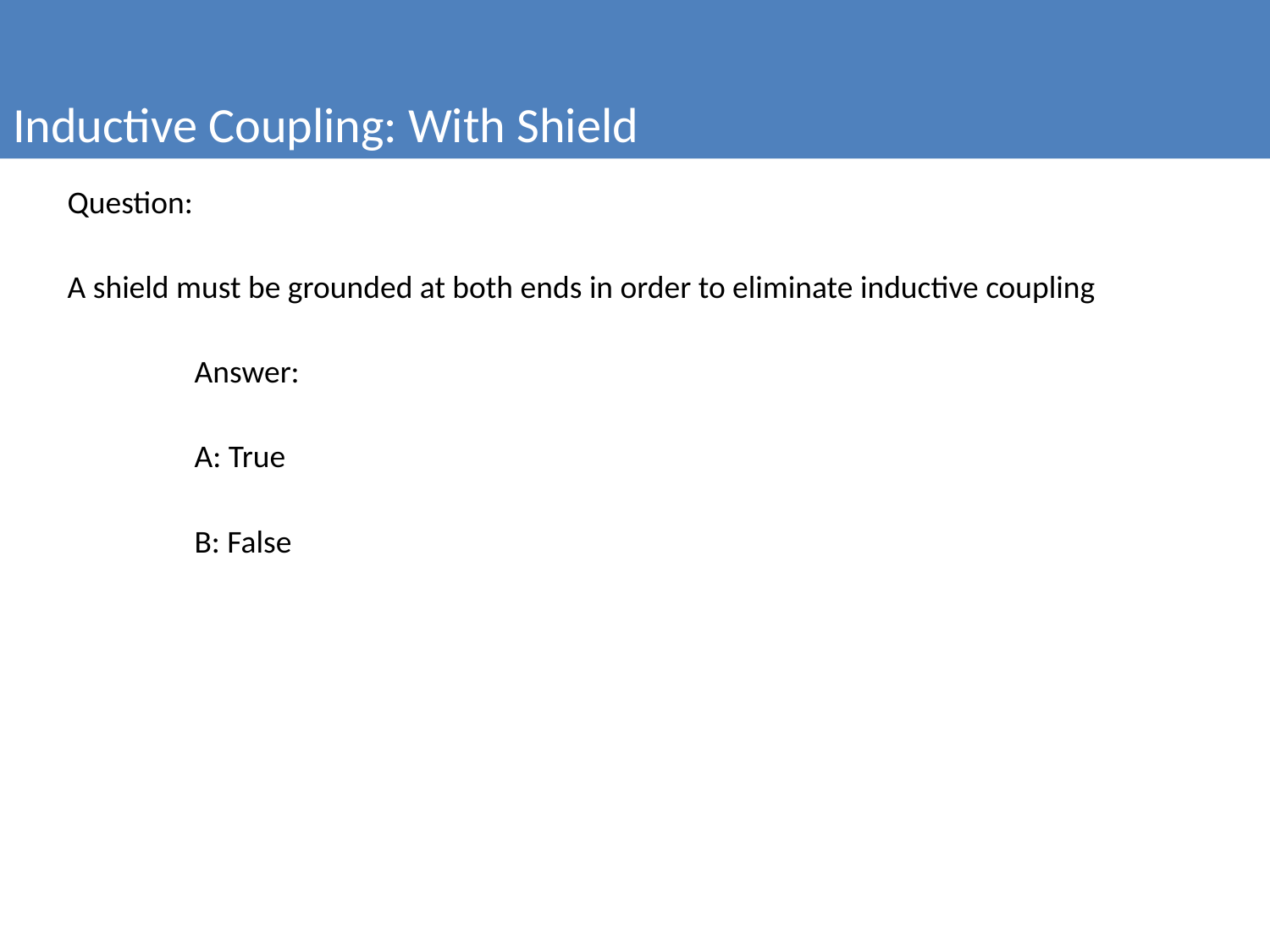

Inductive Coupling: With Shield
#

Question:

A shield must be grounded at both ends in order to eliminate inductive coupling

	Answer:

	A: True

	B: False